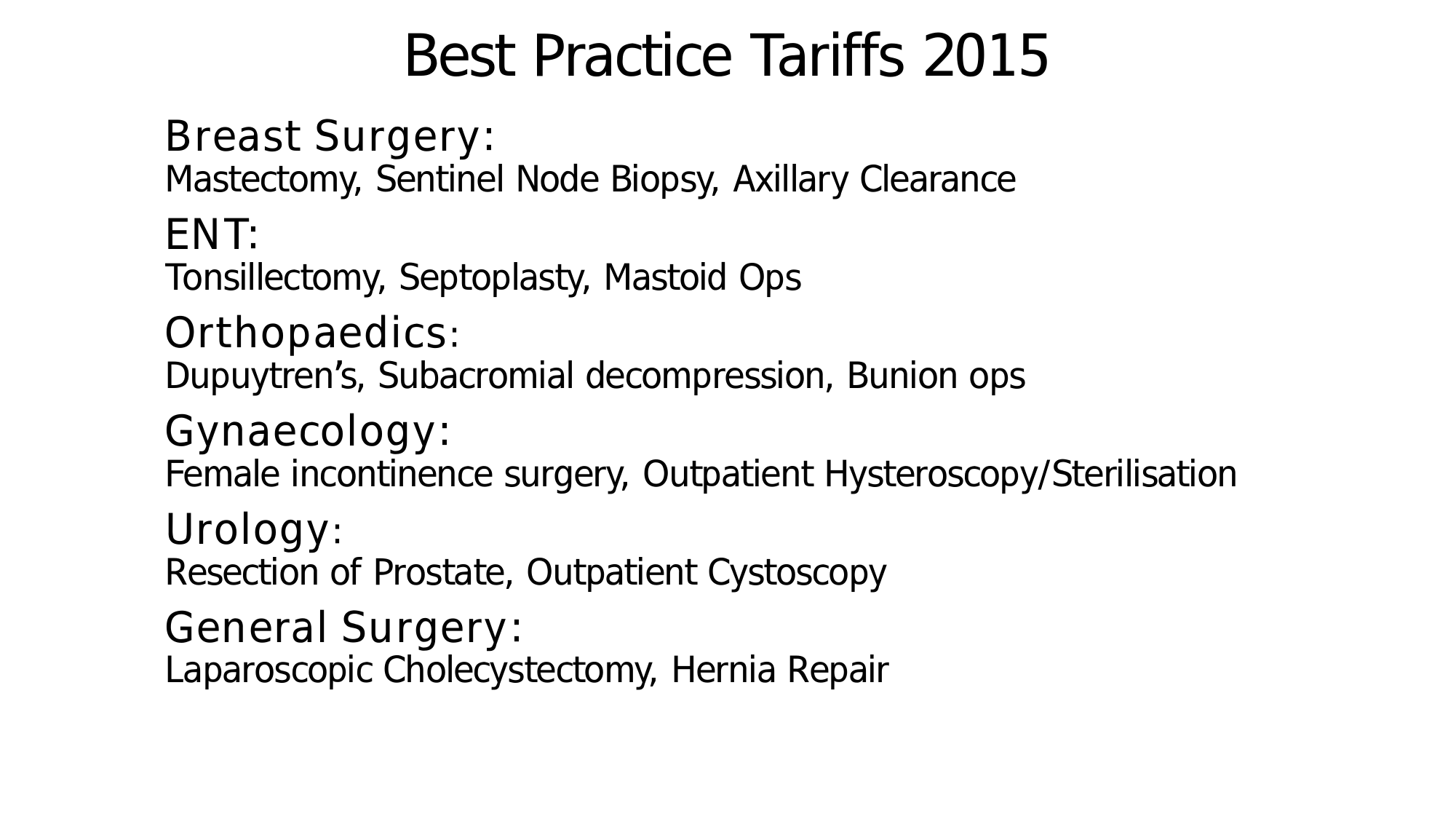

# Best Practice Tariffs 2015
Breast Surgery:
Mastectomy, Sentinel Node Biopsy, Axillary Clearance

ENT:
Tonsillectomy, Septoplasty, Mastoid Ops

Orthopaedics:
Dupuytren’s, Subacromial decompression, Bunion ops

Gynaecology:
Female incontinence surgery, Outpatient Hysteroscopy/Sterilisation

Urology:
Resection of Prostate, Outpatient Cystoscopy

General Surgery:
Laparoscopic Cholecystectomy, Hernia Repair